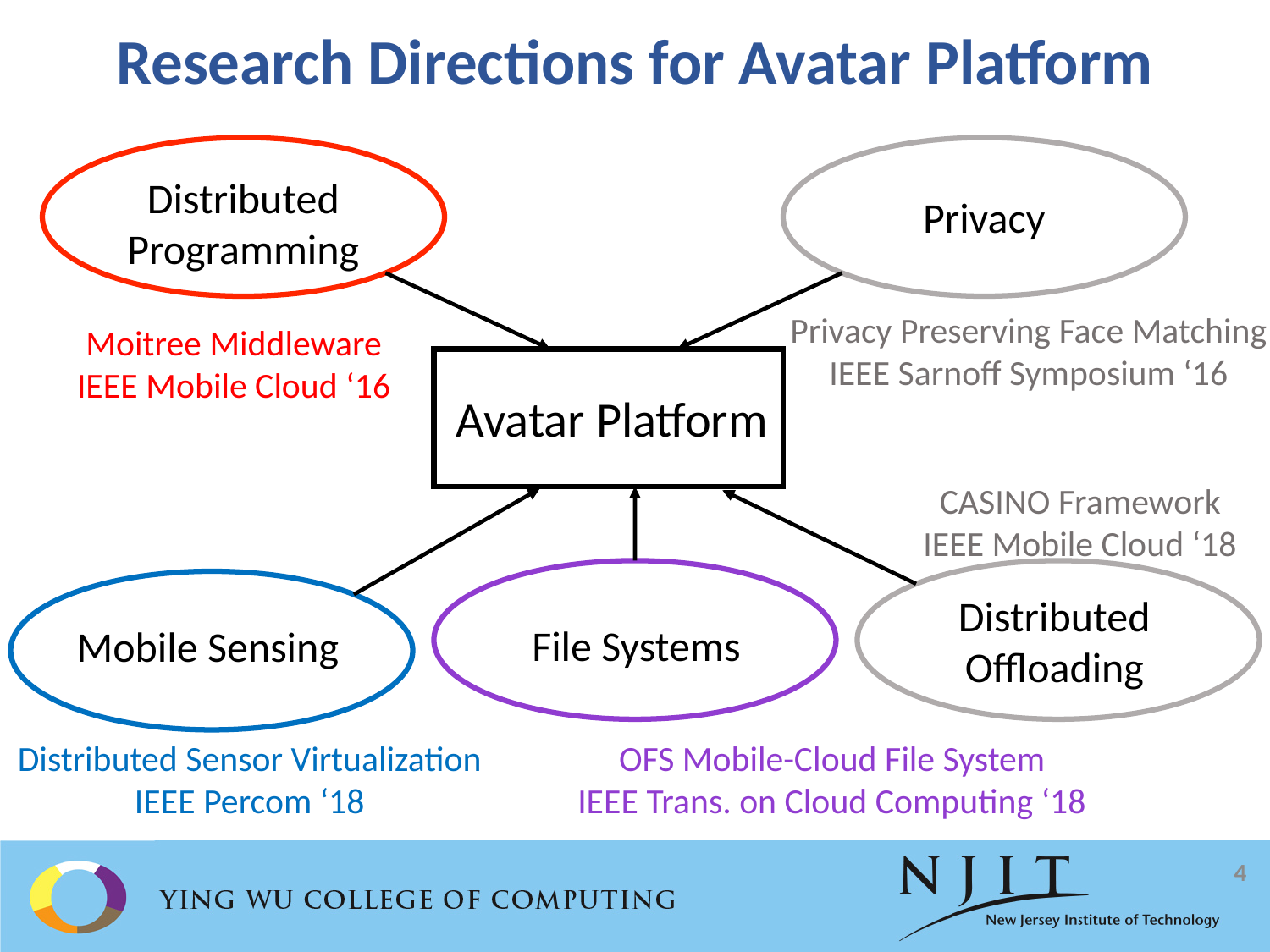

# Research Directions for Avatar Platform

Distributed
Programming
Privacy
Privacy Preserving Face Matching
IEEE Sarnoff Symposium ‘16
Moitree Middleware
IEEE Mobile Cloud ‘16

Avatar Platform
CASINO Framework
IEEE Mobile Cloud ‘18

Distributed
Offloading
File Systems
Mobile Sensing
Distributed Sensor Virtualization
IEEE Percom ‘18
OFS Mobile-Cloud File System
IEEE Trans. on Cloud Computing ‘18
4